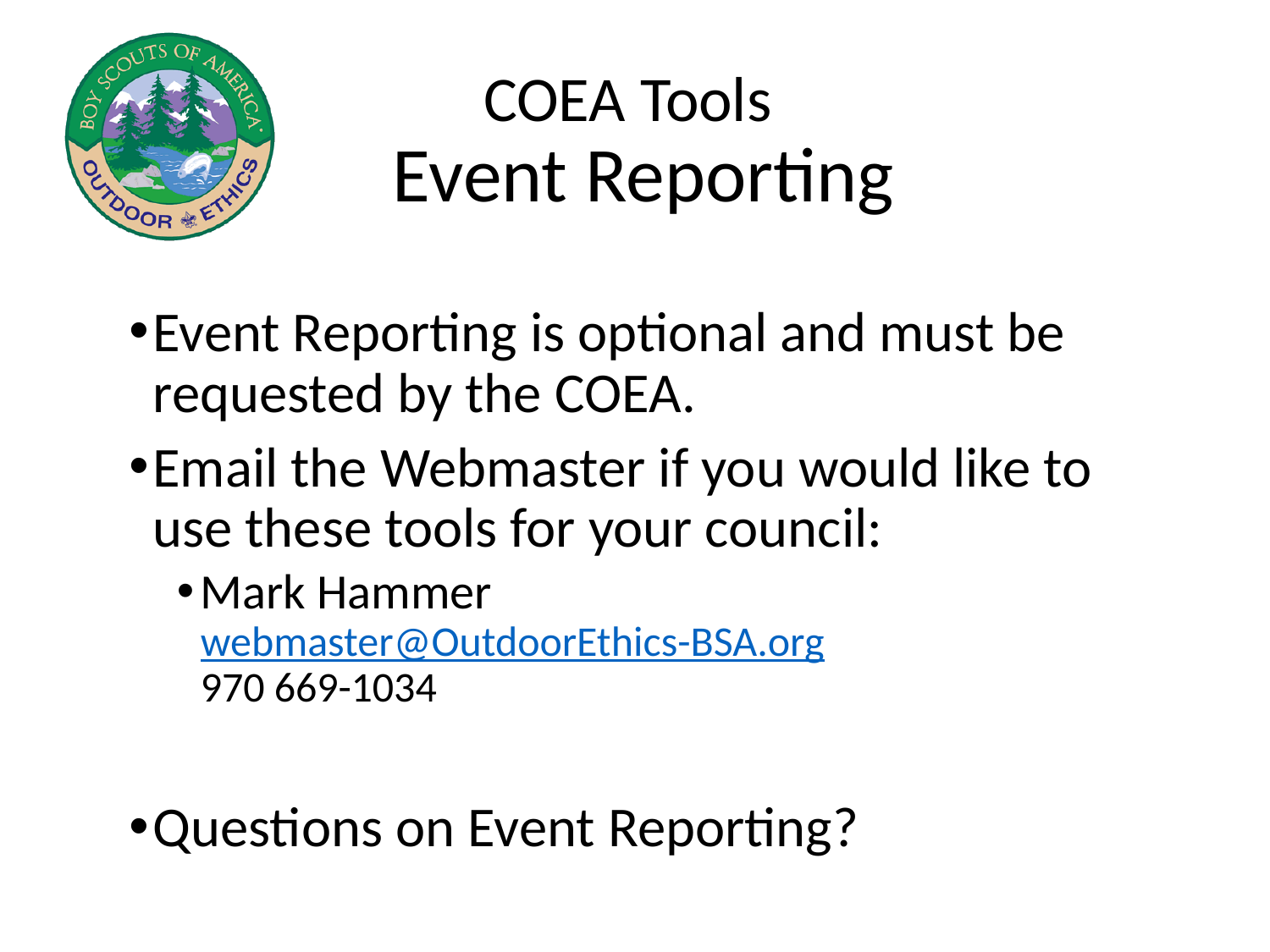

# COEA Tools Event Reporting
Event Reporting is optional and must be requested by the COEA.
Email the Webmaster if you would like to use these tools for your council:
Mark Hammer
webmaster@OutdoorEthics-BSA.org
970 669-1034

Questions on Event Reporting?